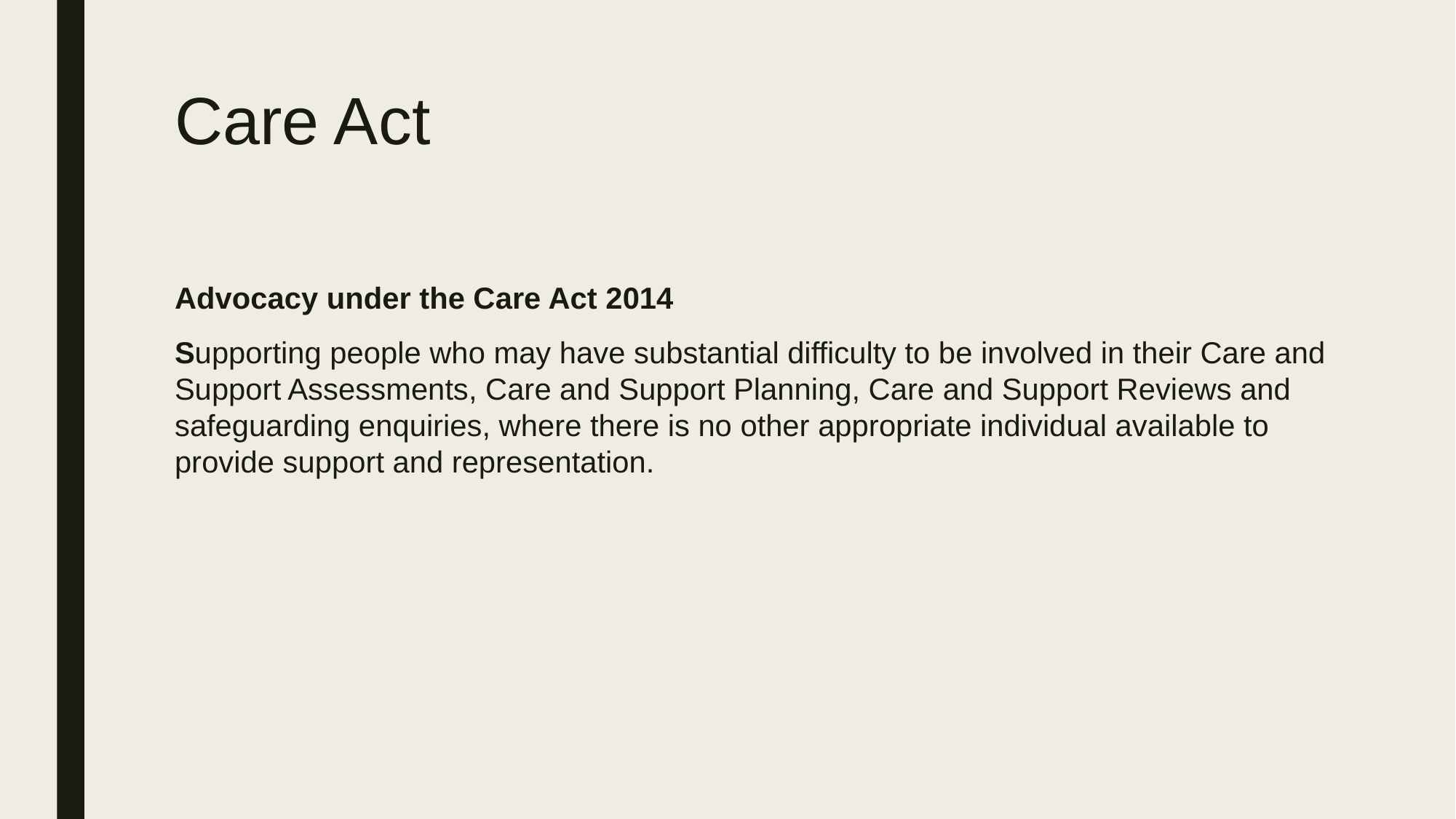

# Care Act
Advocacy under the Care Act 2014
Supporting people who may have substantial difficulty to be involved in their Care and Support Assessments, Care and Support Planning, Care and Support Reviews and safeguarding enquiries, where there is no other appropriate individual available to provide support and representation.